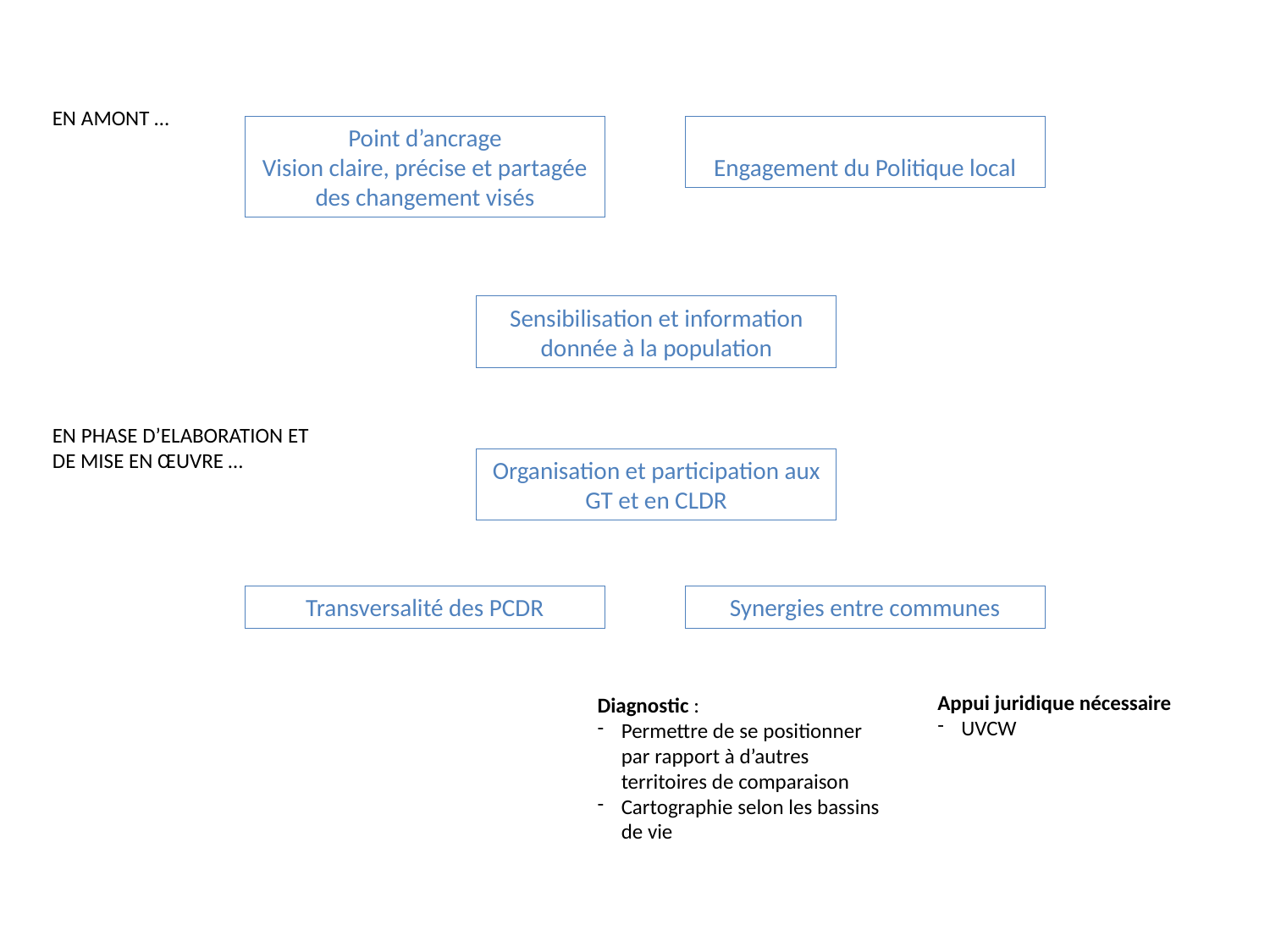

EN AMONT …

Engagement du Politique local
Point d’ancrage
Vision claire, précise et partagée des changement visés
Sensibilisation et information donnée à la population
EN PHASE D’ELABORATION ET DE MISE EN ŒUVRE …
Organisation et participation aux GT et en CLDR
Transversalité des PCDR
Synergies entre communes
Appui juridique nécessaire
UVCW
Diagnostic :
Permettre de se positionner par rapport à d’autres territoires de comparaison
Cartographie selon les bassins de vie